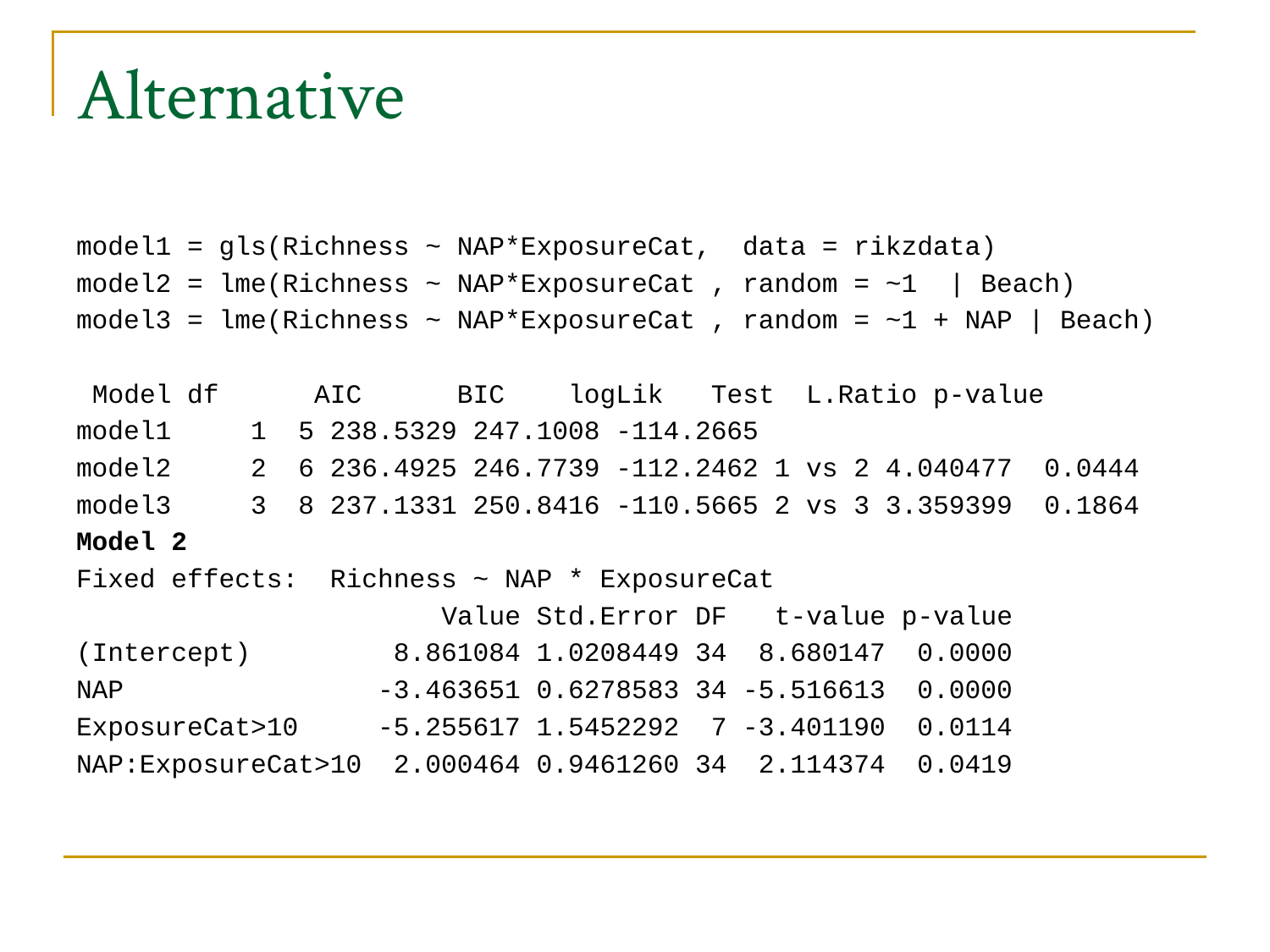

# Alternative
model1 = gls(Richness ~ NAP*ExposureCat,  data = rikzdata)
model2 = lme(Richness ~ NAP*ExposureCat , random = ~1  | Beach)
model3 = lme(Richness ~ NAP*ExposureCat , random = ~1 + NAP | Beach)

 Model df      AIC      BIC    logLik   Test  L.Ratio p-value
model1     1  5 238.5329 247.1008 -114.2665
model2     2  6 236.4925 246.7739 -112.2462 1 vs 2 4.040477  0.0444
model3     3  8 237.1331 250.8416 -110.5665 2 vs 3 3.359399  0.1864
Model 2
Fixed effects:  Richness ~ NAP * ExposureCat
                       Value Std.Error DF   t-value p-value
(Intercept)         8.861084 1.0208449 34  8.680147  0.0000
NAP                -3.463651 0.6278583 34 -5.516613  0.0000
ExposureCat>10     -5.255617 1.5452292  7 -3.401190  0.0114
NAP:ExposureCat>10  2.000464 0.9461260 34  2.114374  0.0419